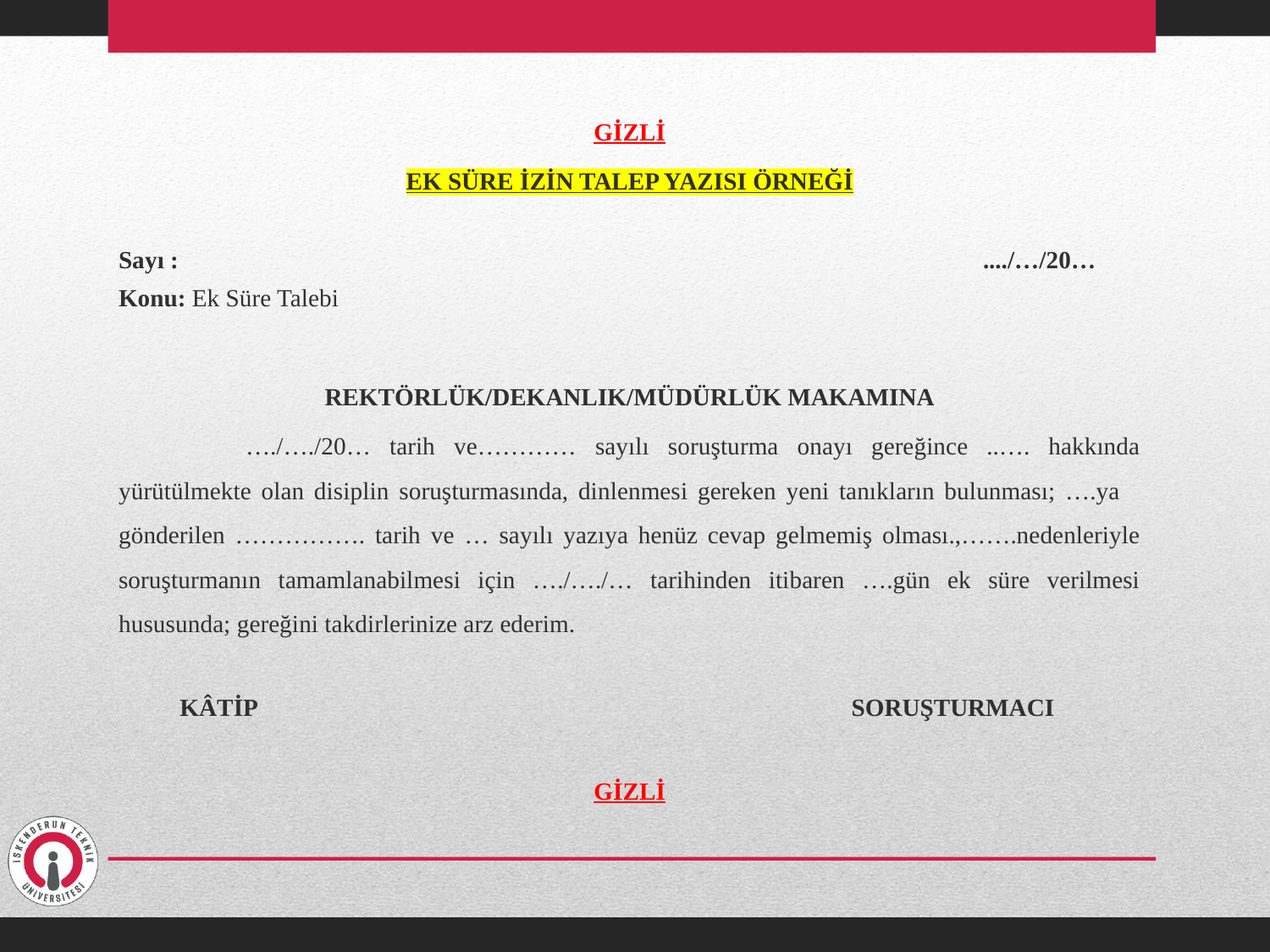

GİZLİ
EK SÜRE İZİN TALEP YAZISI ÖRNEĞİ

Sayı :                                                                                                                                   ..../…/20…
Konu: Ek Süre Talebi

REKTÖRLÜK/DEKANLIK/MÜDÜRLÜK MAKAMINA
	…./…./20… tarih ve………… sayılı soruşturma onayı gereğince ..…. hakkında yürütülmekte olan disiplin soruşturmasında, dinlenmesi gereken yeni tanıkların bulunması; ….ya   gönderilen ……………. tarih ve … sayılı yazıya henüz cevap gelmemiş olması.,…….nedenleriyle soruşturmanın tamamlanabilmesi için …./…./… tarihinden itibaren ….gün ek süre verilmesi hususunda; gereğini takdirlerinize arz ederim.

          KÂTİP	                                                                              SORUŞTURMACI

GİZLİ